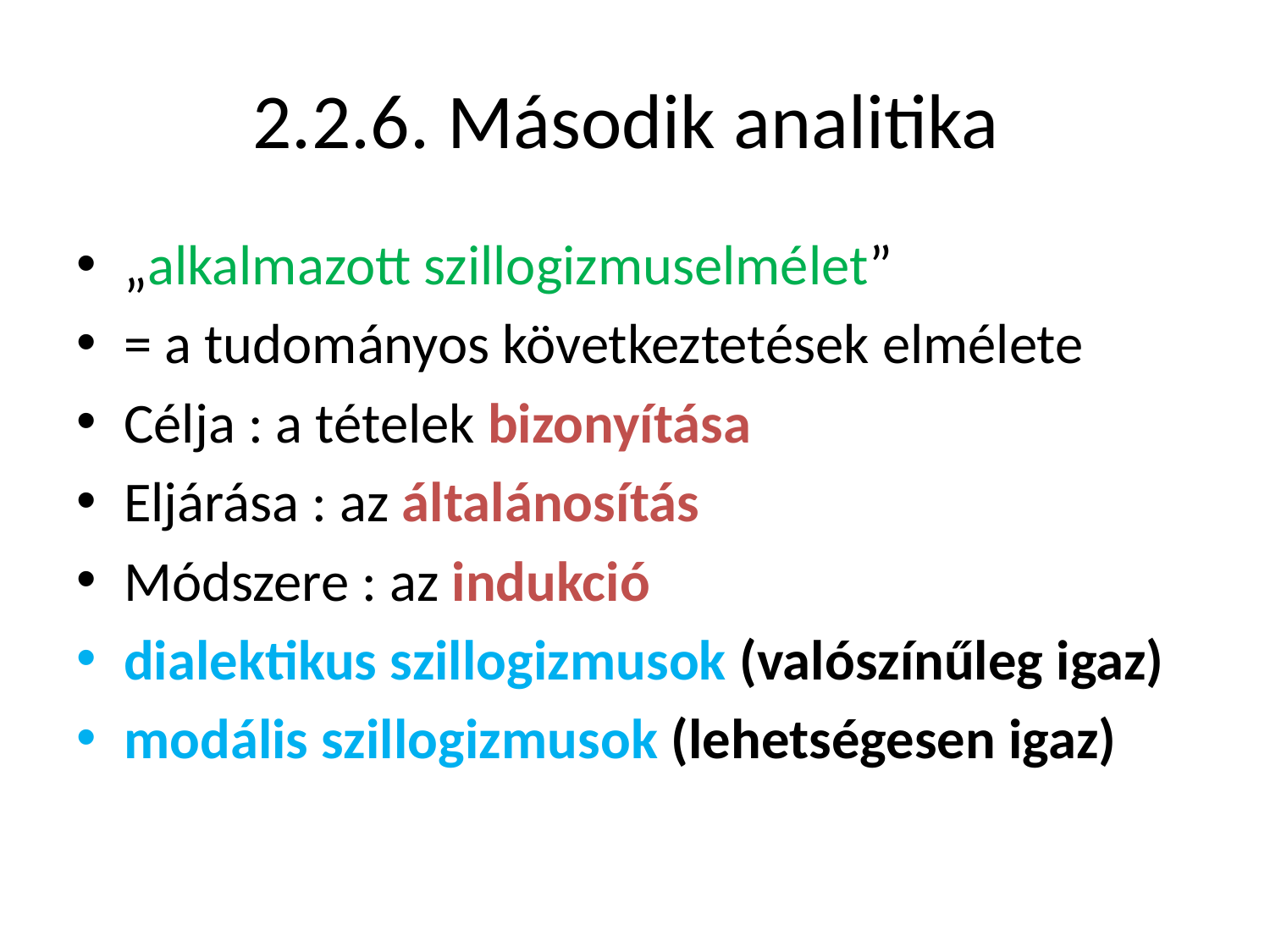

# 2.2.6. Második analitika
„alkalmazott szillogizmuselmélet”
= a tudományos következtetések elmélete
Célja : a tételek bizonyítása
Eljárása : az általánosítás
Módszere : az indukció
dialektikus szillogizmusok (valószínűleg igaz)
modális szillogizmusok (lehetségesen igaz)